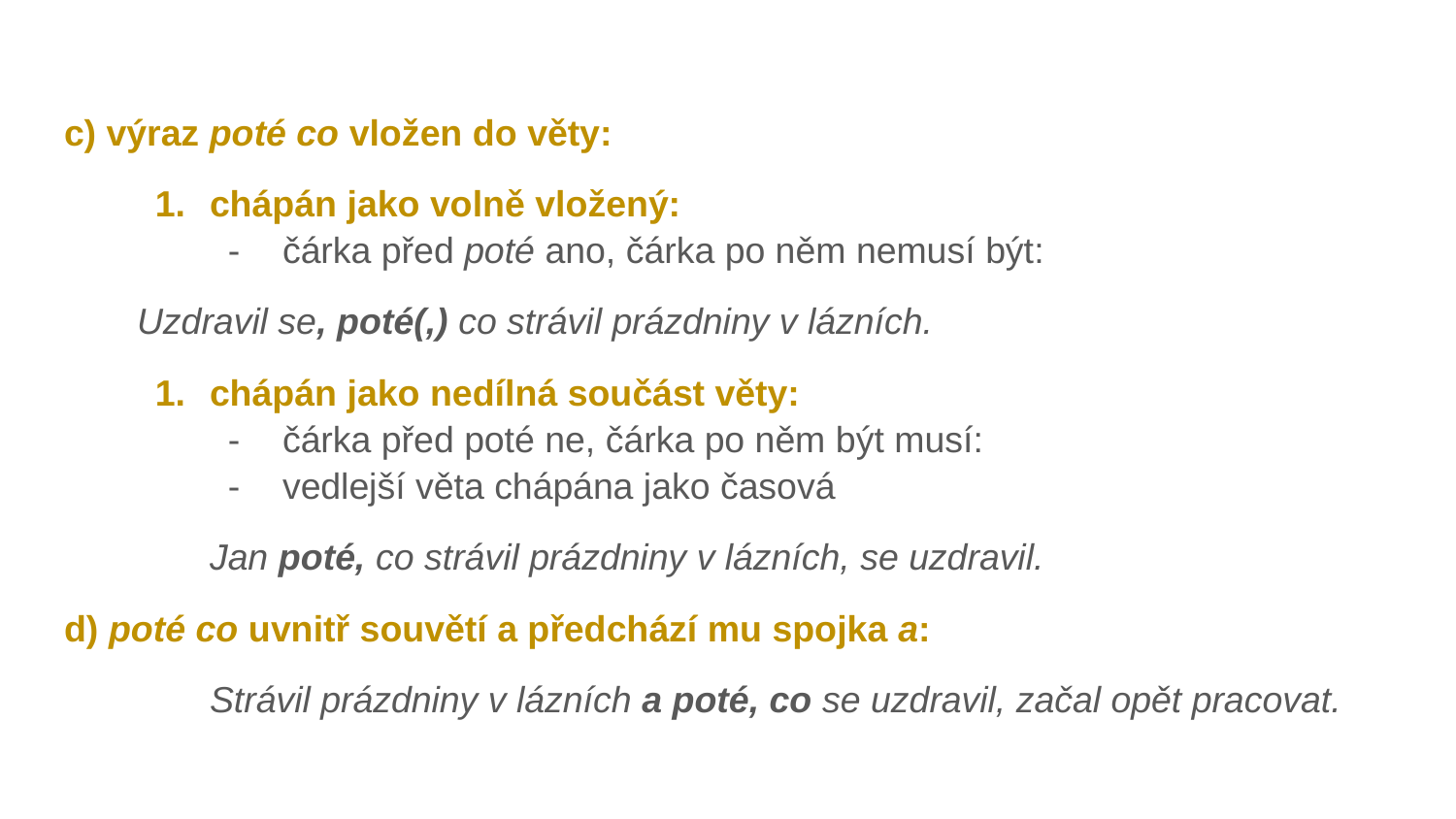

c) výraz poté co vložen do věty:
chápán jako volně vložený:
čárka před poté ano, čárka po něm nemusí být:
Uzdravil se, poté(,) co strávil prázdniny v lázních.
chápán jako nedílná součást věty:
čárka před poté ne, čárka po něm být musí:
vedlejší věta chápána jako časová
	Jan poté, co strávil prázdniny v lázních, se uzdravil.
d) poté co uvnitř souvětí a předchází mu spojka a:
	Strávil prázdniny v lázních a poté, co se uzdravil, začal opět pracovat.